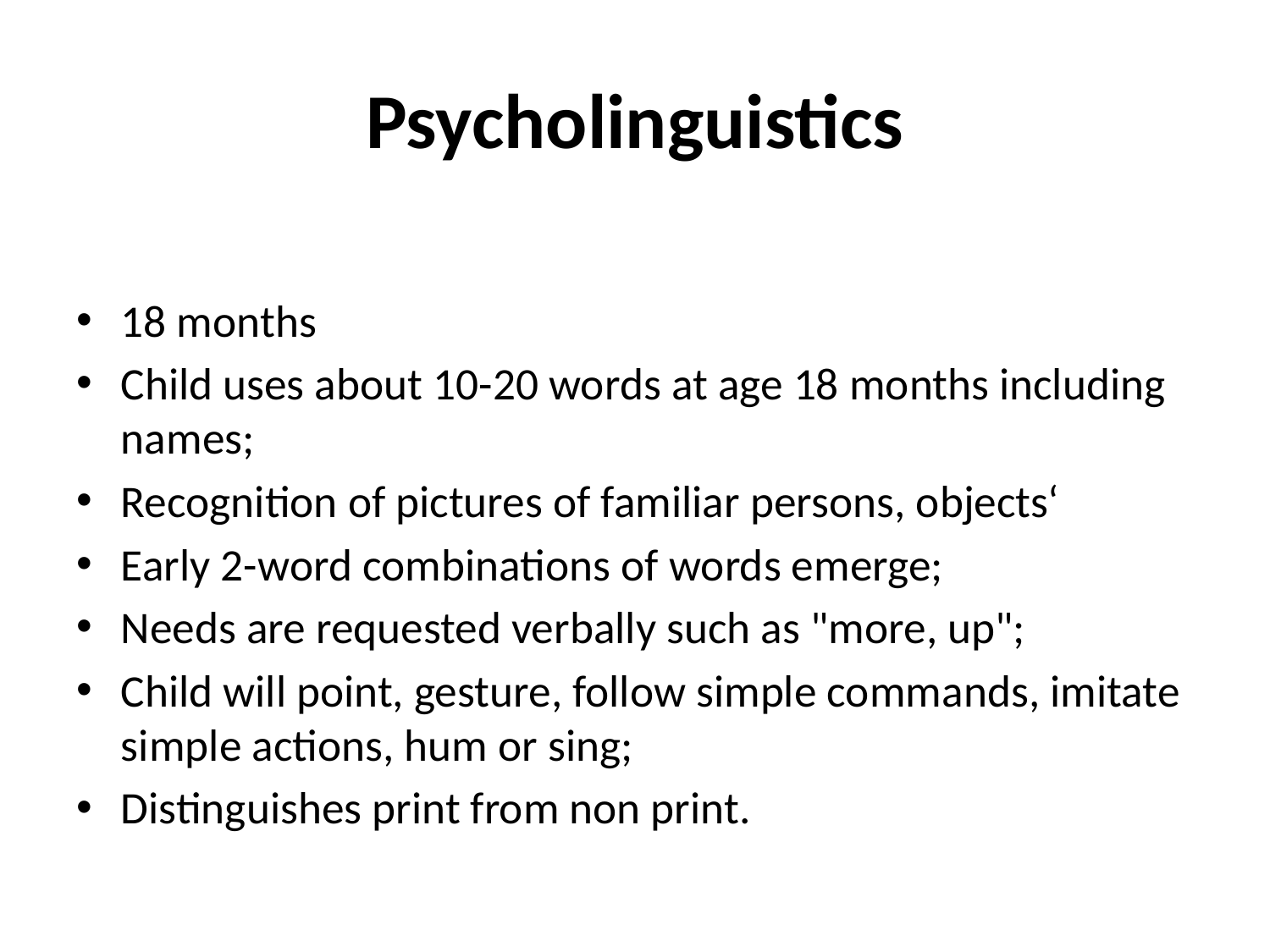

# Psycholinguistics

18 months
Child uses about 10-20 words at age 18 months including names;
Recognition of pictures of familiar persons, objects‘
Early 2-word combinations of words emerge;
Needs are requested verbally such as "more, up";
Child will point, gesture, follow simple commands, imitate simple actions, hum or sing;
Distinguishes print from non print.